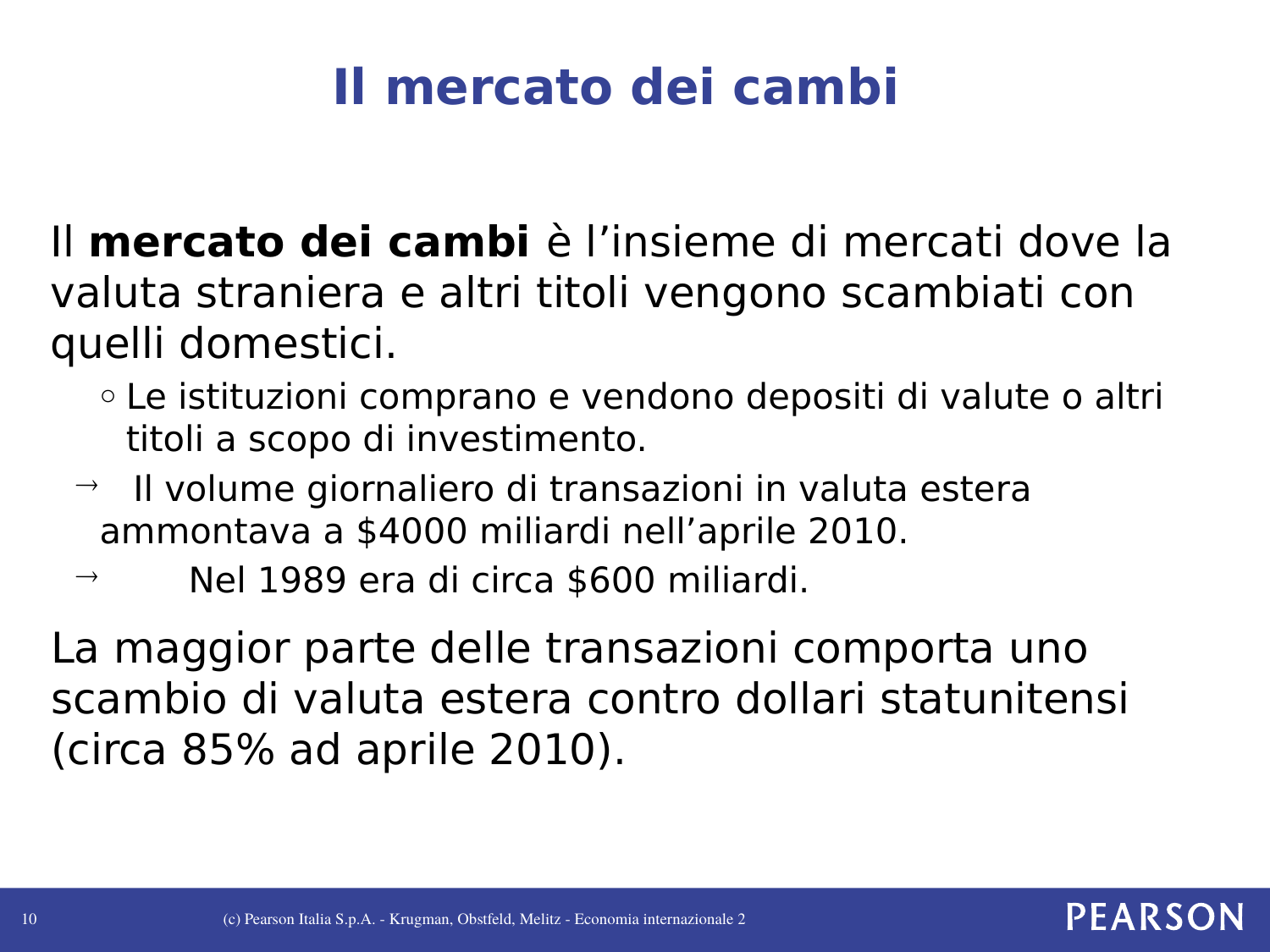

# Il mercato dei cambi
Il mercato dei cambi è l’insieme di mercati dove la valuta straniera e altri titoli vengono scambiati con quelli domestici.
Le istituzioni comprano e vendono depositi di valute o altri titoli a scopo di investimento.
   Il volume giornaliero di transazioni in valuta estera ammontava a $4000 miliardi nell’aprile 2010.
     Nel 1989 era di circa $600 miliardi.
La maggior parte delle transazioni comporta uno scambio di valuta estera contro dollari statunitensi (circa 85% ad aprile 2010).

10
(c) Pearson Italia S.p.A. - Krugman, Obstfeld, Melitz - Economia internazionale 2